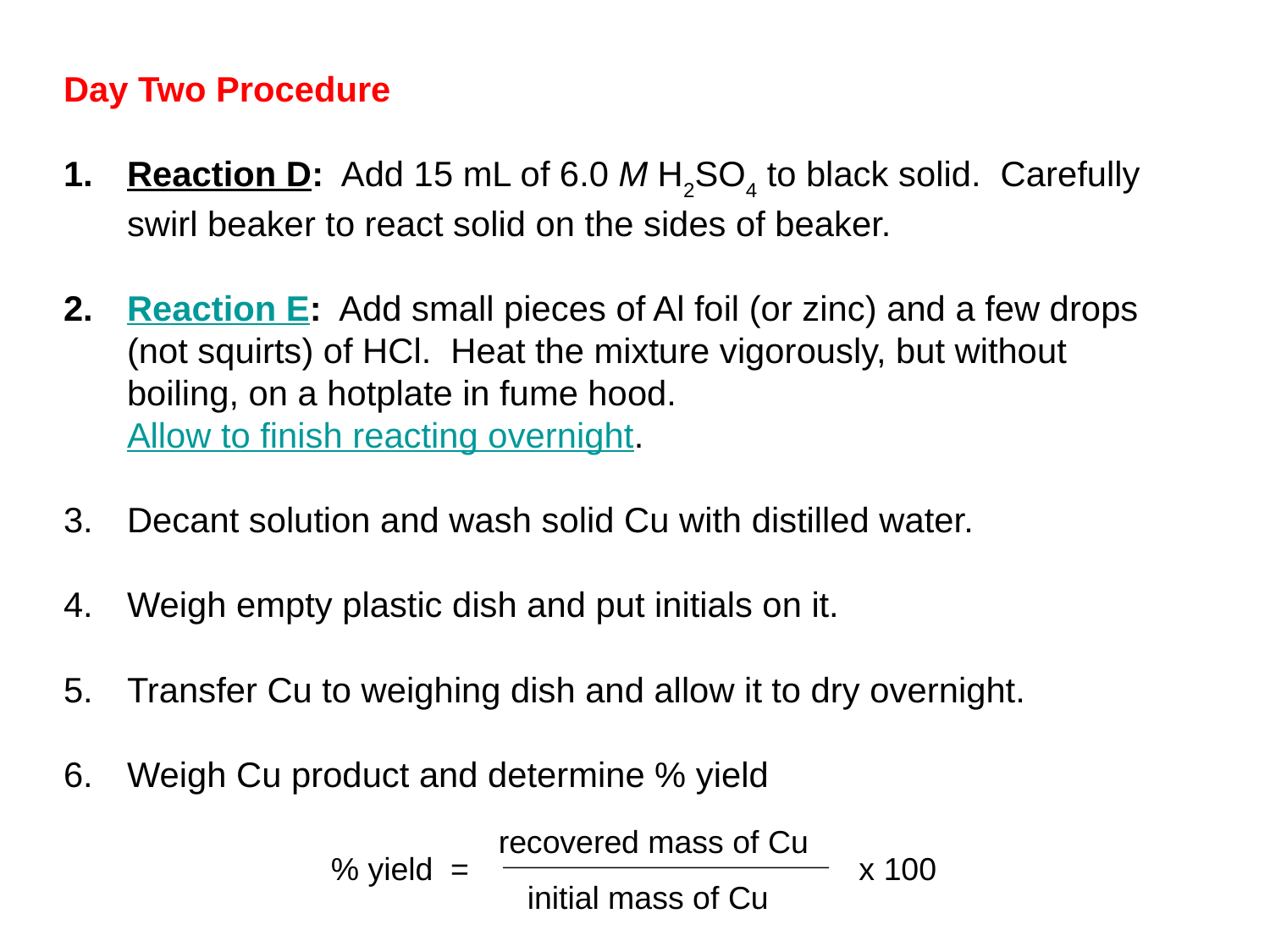

Day Two Procedure

Reaction D:  Add 15 mL of 6.0 M H2SO4 to black solid.  Carefully swirl beaker to react solid on the sides of beaker.

Reaction E:  Add small pieces of Al foil (or zinc) and a few drops (not squirts) of HCl.  Heat the mixture vigorously, but without boiling, on a hotplate in fume hood.  Allow to finish reacting overnight.

Decant solution and wash solid Cu with distilled water.

Weigh empty plastic dish and put initials on it.

Transfer Cu to weighing dish and allow it to dry overnight.

Weigh Cu product and determine % yield

% yield  =                                            x 100
recovered mass of Cu

initial mass of Cu